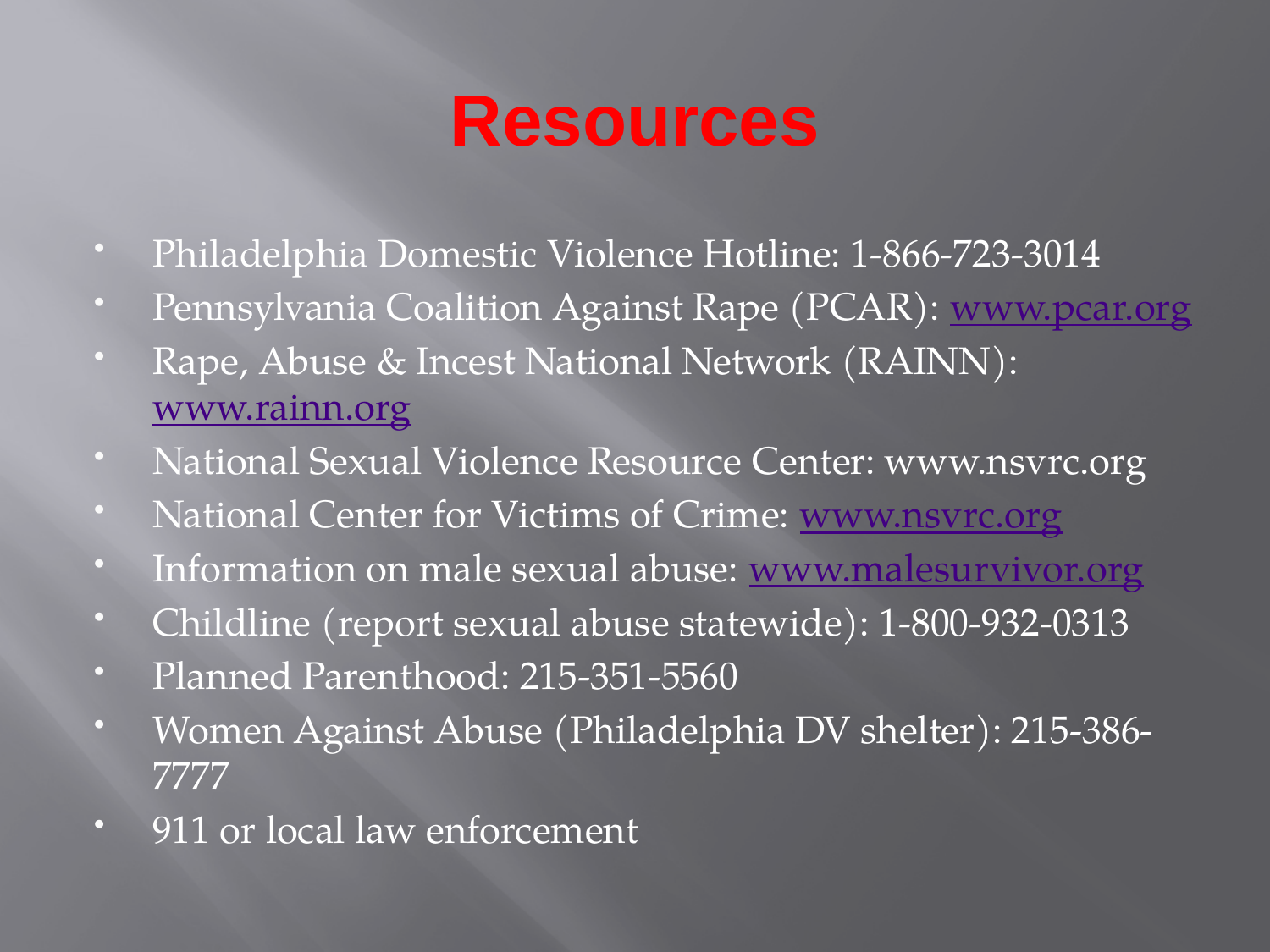

# Resources
Philadelphia Domestic Violence Hotline: 1-866-723-3014
Pennsylvania Coalition Against Rape (PCAR): www.pcar.org
Rape, Abuse & Incest National Network (RAINN): www.rainn.org
National Sexual Violence Resource Center: www.nsvrc.org
National Center for Victims of Crime: www.nsvrc.org
Information on male sexual abuse: www.malesurvivor.org
Childline (report sexual abuse statewide): 1-800-932-0313
Planned Parenthood: 215-351-5560
Women Against Abuse (Philadelphia DV shelter): 215-386-7777
911 or local law enforcement